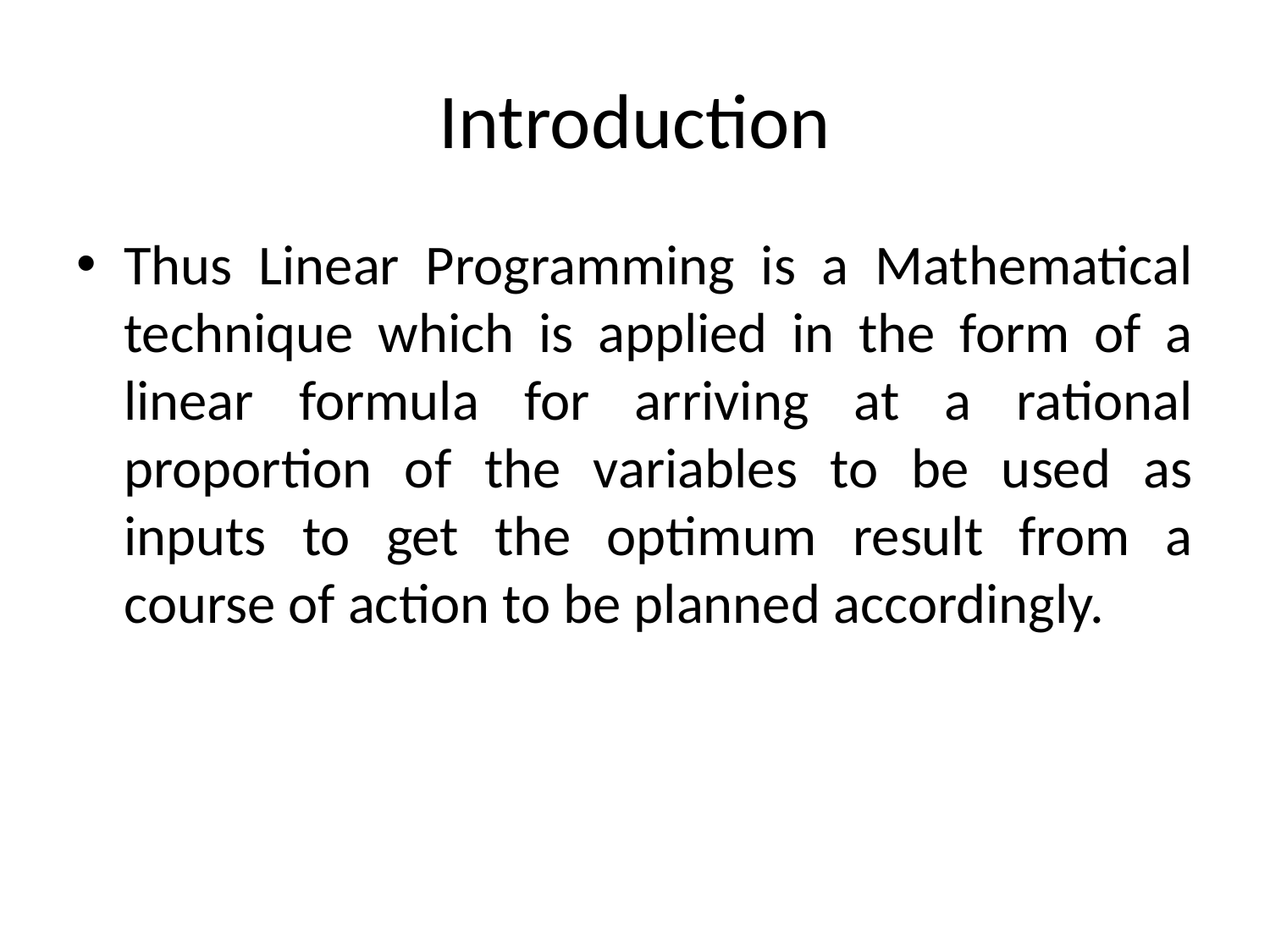

# Introduction
Thus Linear Programming is a Mathematical technique which is applied in the form of a linear formula for arriving at a rational proportion of the variables to be used as inputs to get the optimum result from a course of action to be planned accordingly.